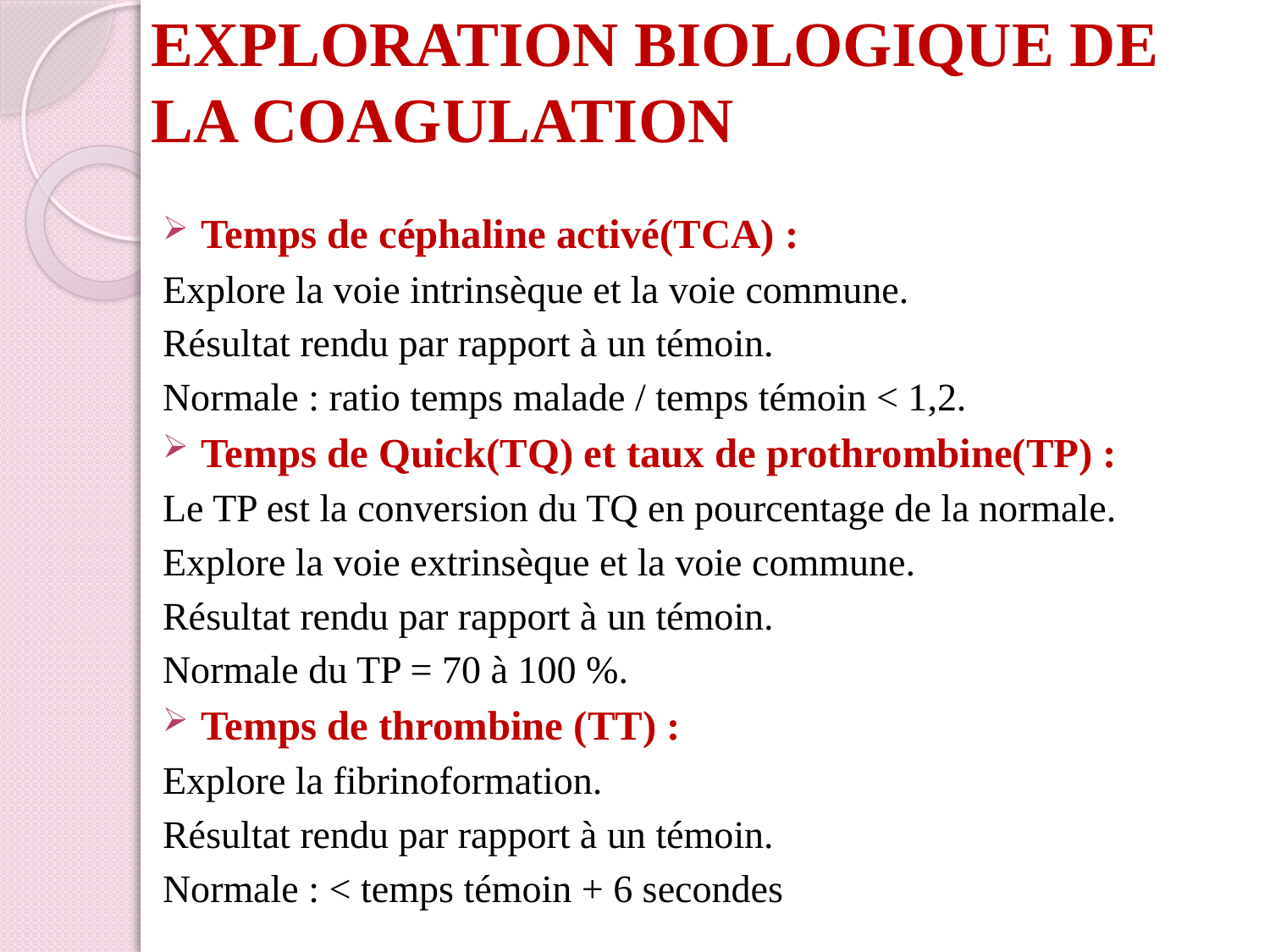

# EXPLORATION BIOLOGIQUE DE LA COAGULATION
Temps de céphaline activé(TCA) :
Explore la voie intrinsèque et la voie commune.
Résultat rendu par rapport à un témoin.
Normale : ratio temps malade / temps témoin < 1,2.
Temps de Quick(TQ) et taux de prothrombine(TP) :
Le TP est la conversion du TQ en pourcentage de la normale.
Explore la voie extrinsèque et la voie commune.
Résultat rendu par rapport à un témoin.
Normale du TP = 70 à 100 %.
Temps de thrombine (TT) :
Explore la fibrinoformation.
Résultat rendu par rapport à un témoin.
Normale : < temps témoin + 6 secondes